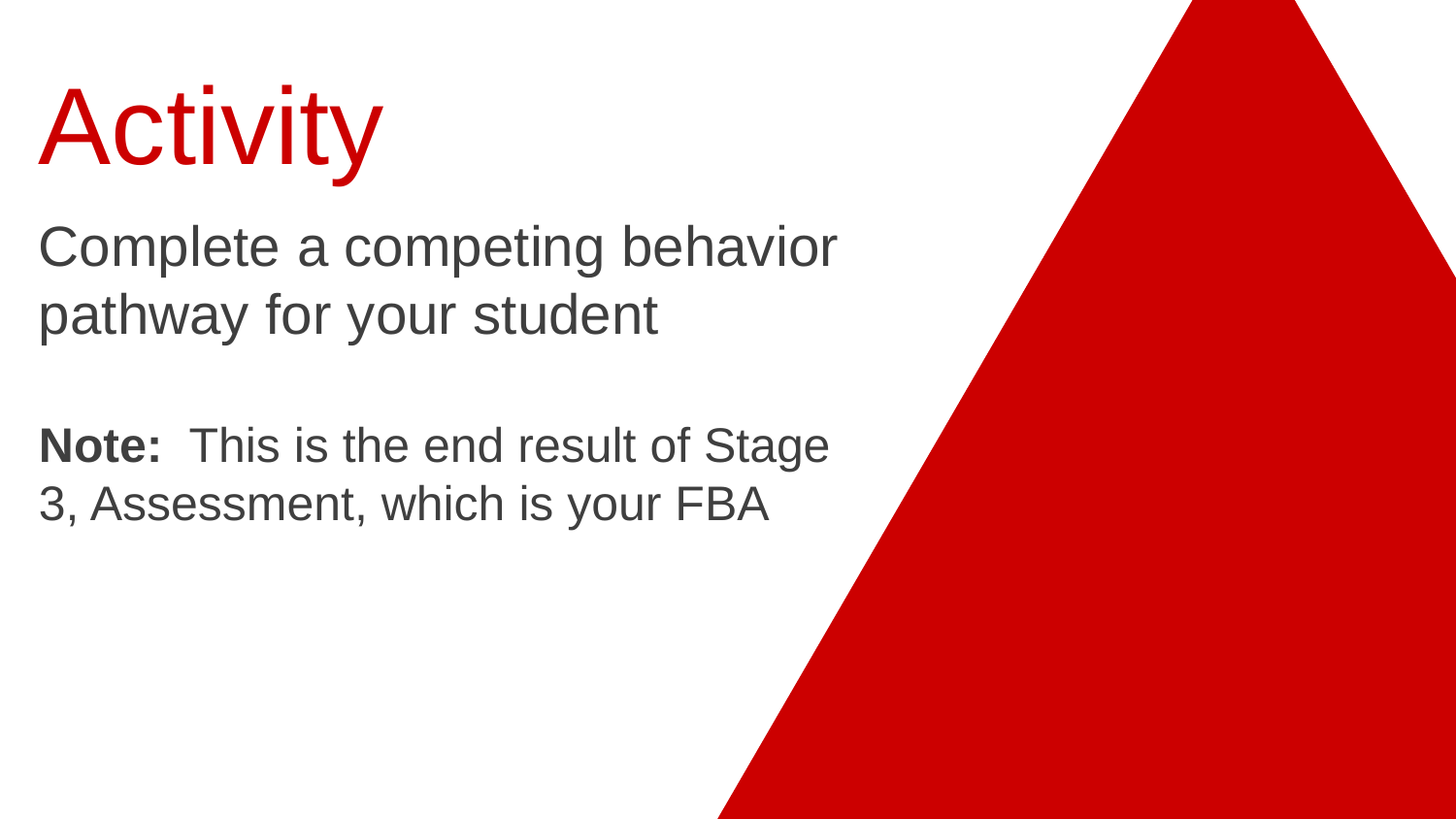

# Activity
Complete a competing behavior pathway for your student

Note:  This is the end result of Stage 3, Assessment, which is your FBA